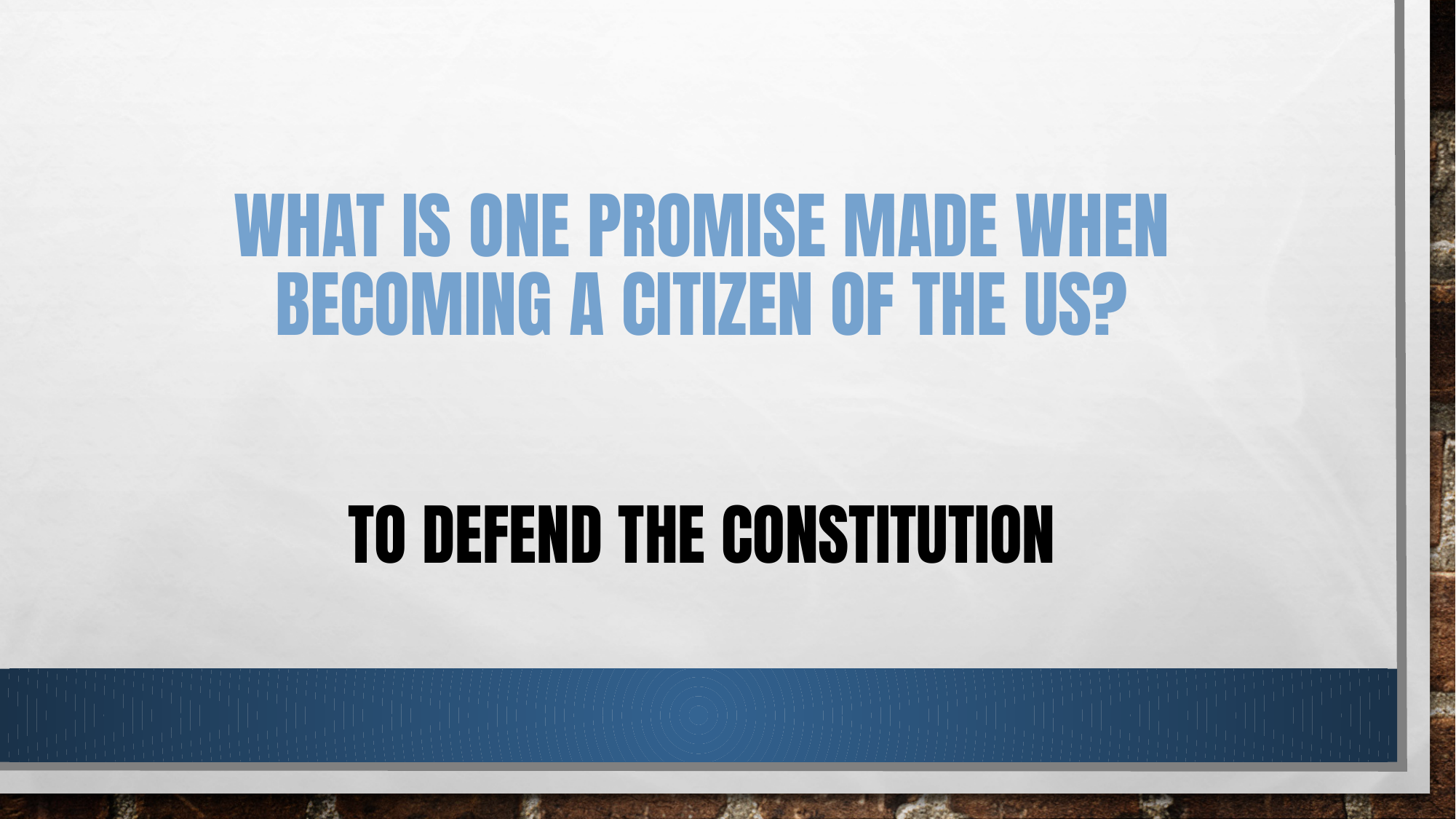

# What is one promise made when becoming a citizen of the us?
To defend the constitution